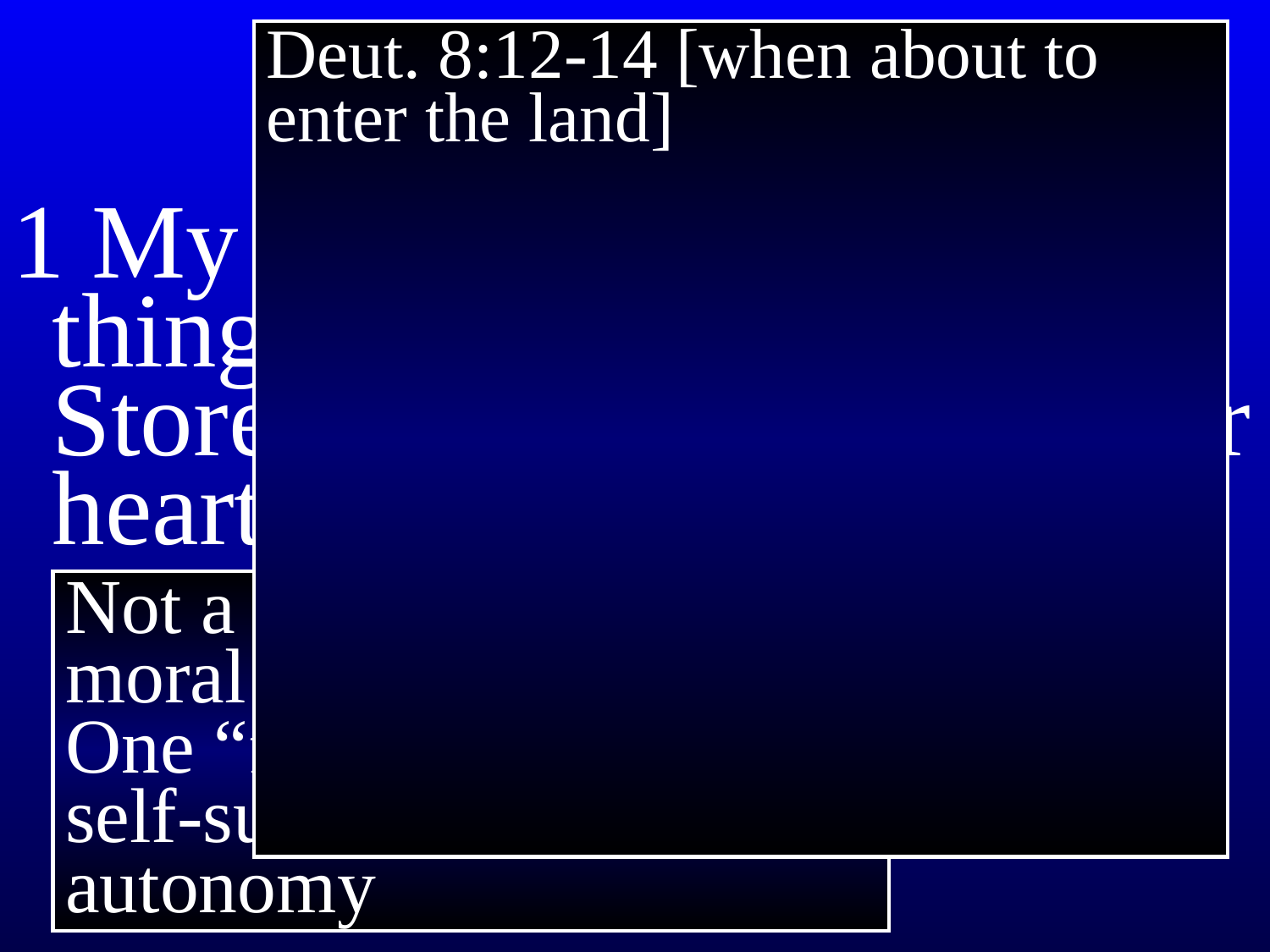

Proverbs 3
Deut. 8:12-14 [when about to enter the land]
1 My child, never forget the things I have taught you. Store my commands in your heart.
Not a mental lapse, but a moral lapse
One “forgets” because of self-sufficiency and autonomy